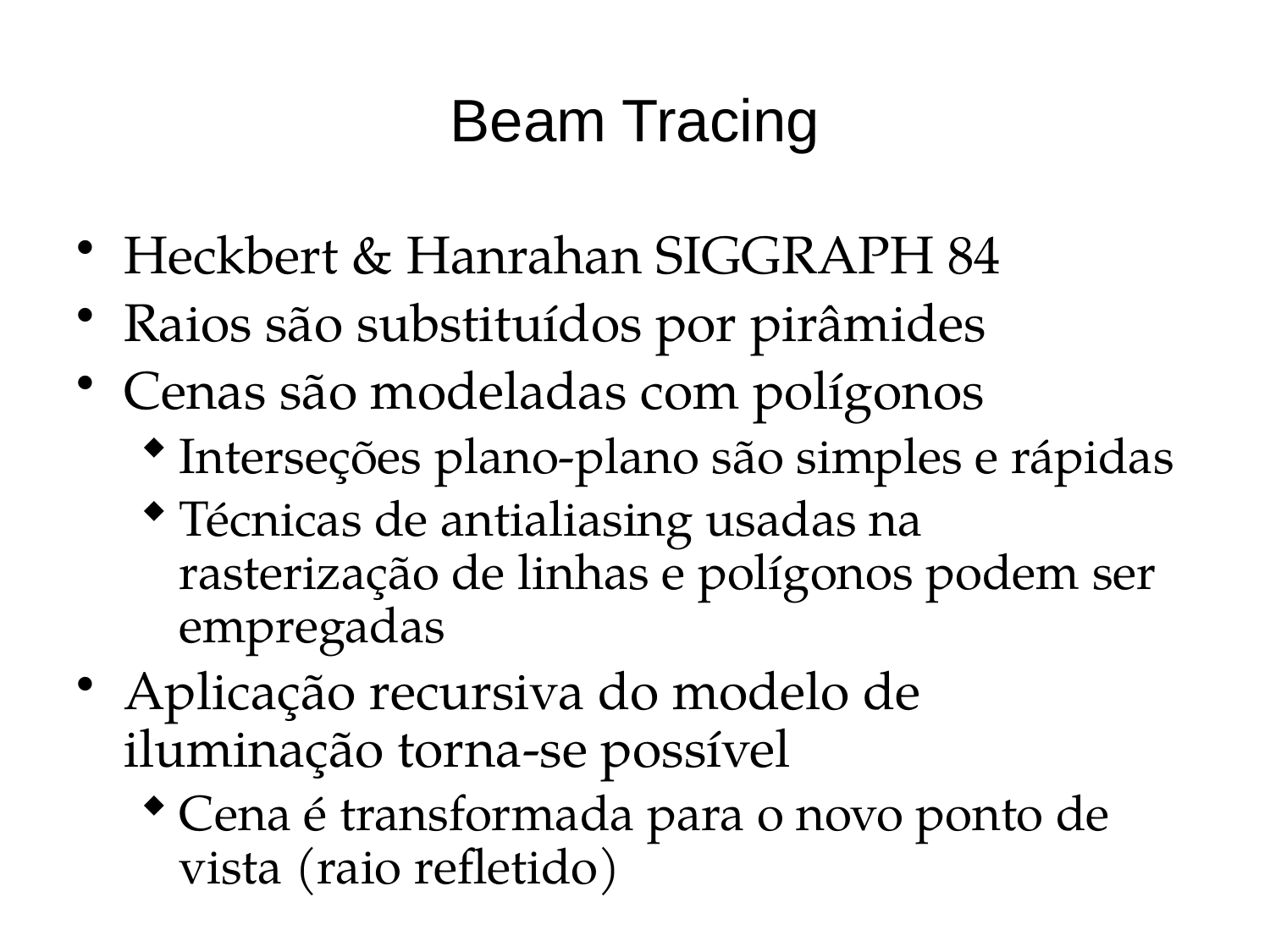

# Beam Tracing
Heckbert & Hanrahan SIGGRAPH 84
Raios são substituídos por pirâmides
Cenas são modeladas com polígonos
Interseções plano-plano são simples e rápidas
Técnicas de antialiasing usadas na rasterização de linhas e polígonos podem ser empregadas
Aplicação recursiva do modelo de iluminação torna-se possível
Cena é transformada para o novo ponto de vista (raio refletido)